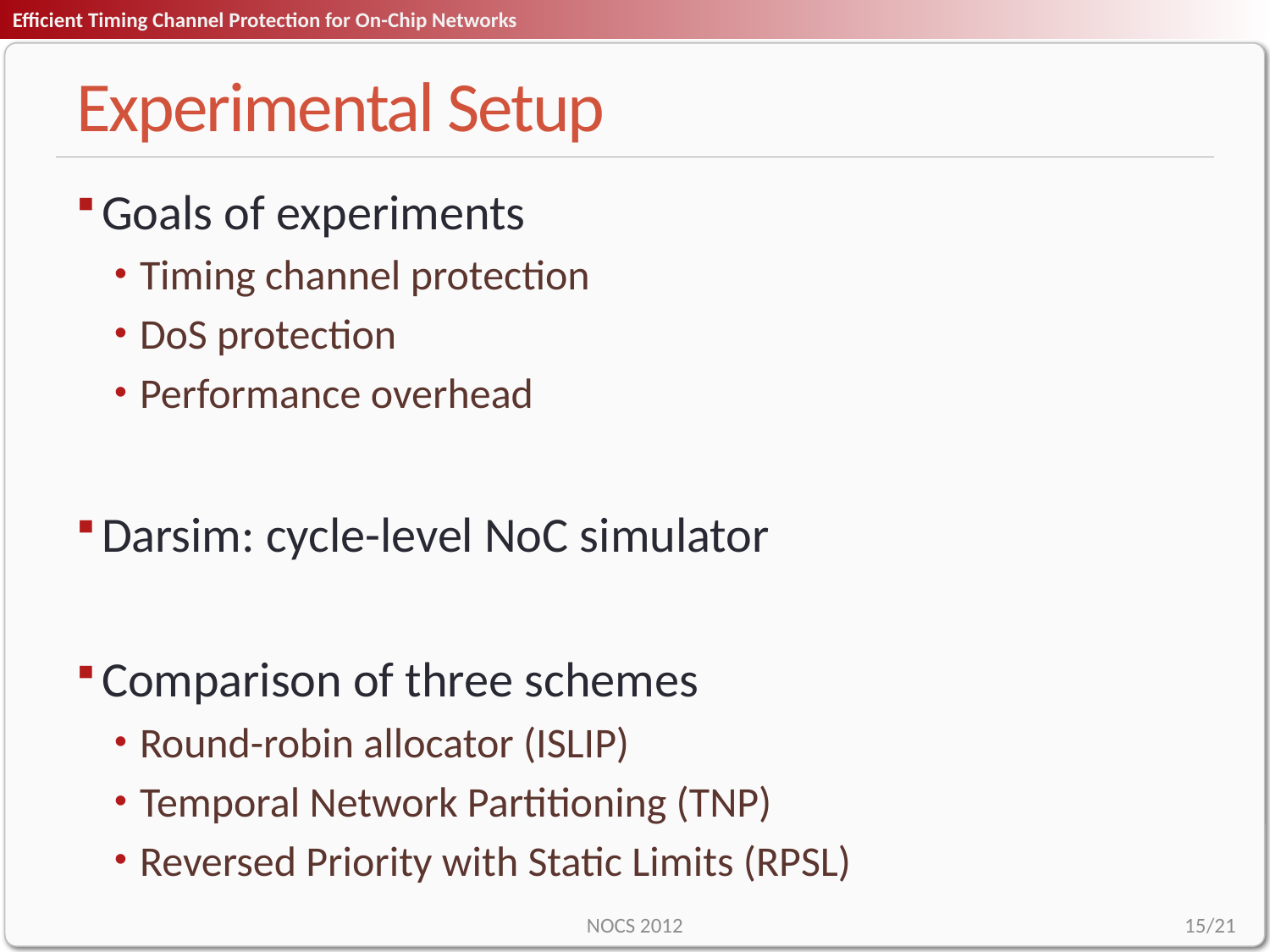

# Experimental Setup
Goals of experiments
Timing channel protection
DoS protection
Performance overhead

Darsim: cycle-level NoC simulator

Comparison of three schemes
Round-robin allocator (ISLIP)
Temporal Network Partitioning (TNP)
Reversed Priority with Static Limits (RPSL)

NOCS 2012
15/21